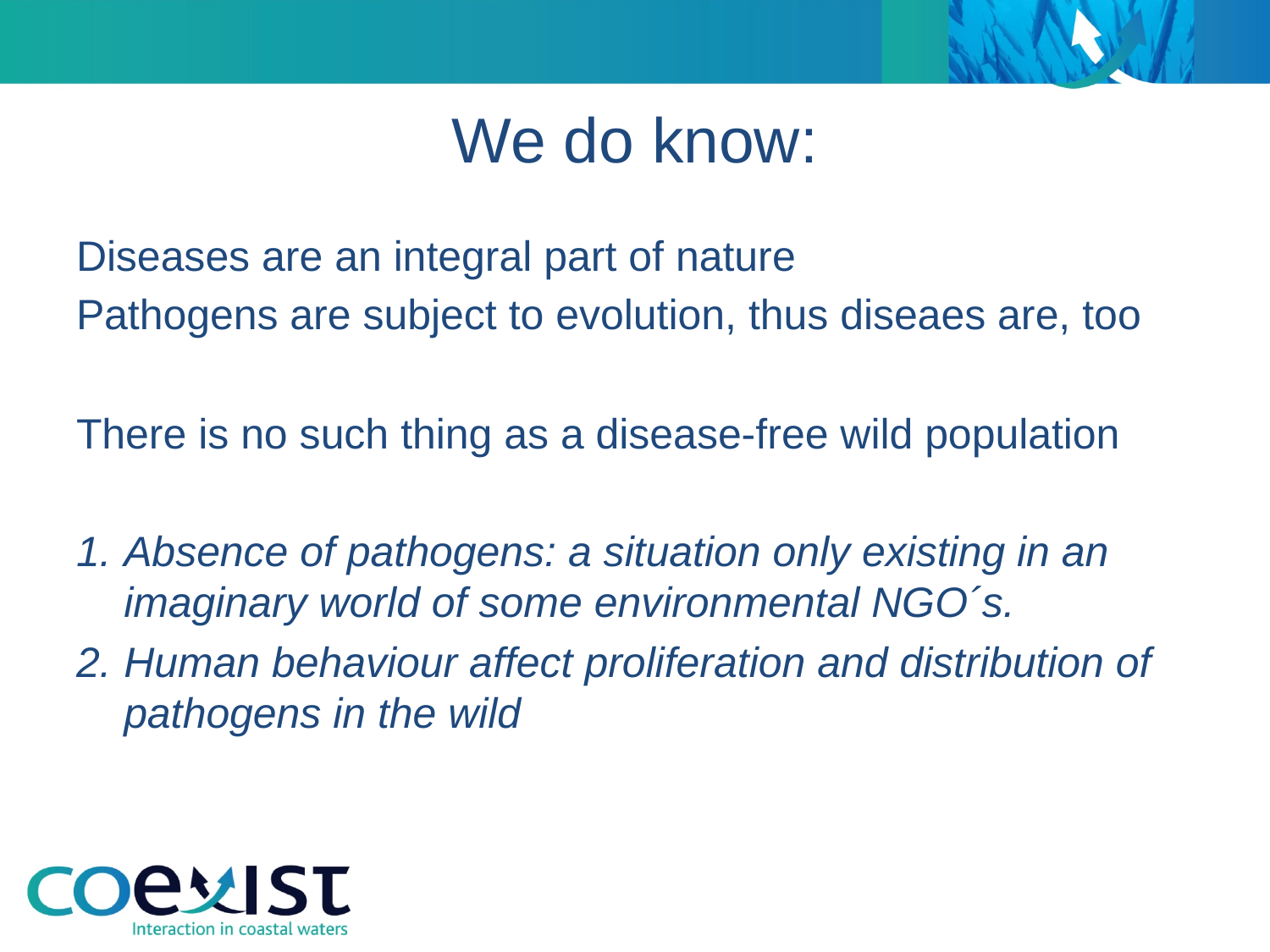

# We do know:
Diseases are an integral part of nature
Pathogens are subject to evolution, thus diseaes are, too

There is no such thing as a disease-free wild population

Absence of pathogens: a situation only existing in an imaginary world of some environmental NGO´s.
Human behaviour affect proliferation and distribution of pathogens in the wild